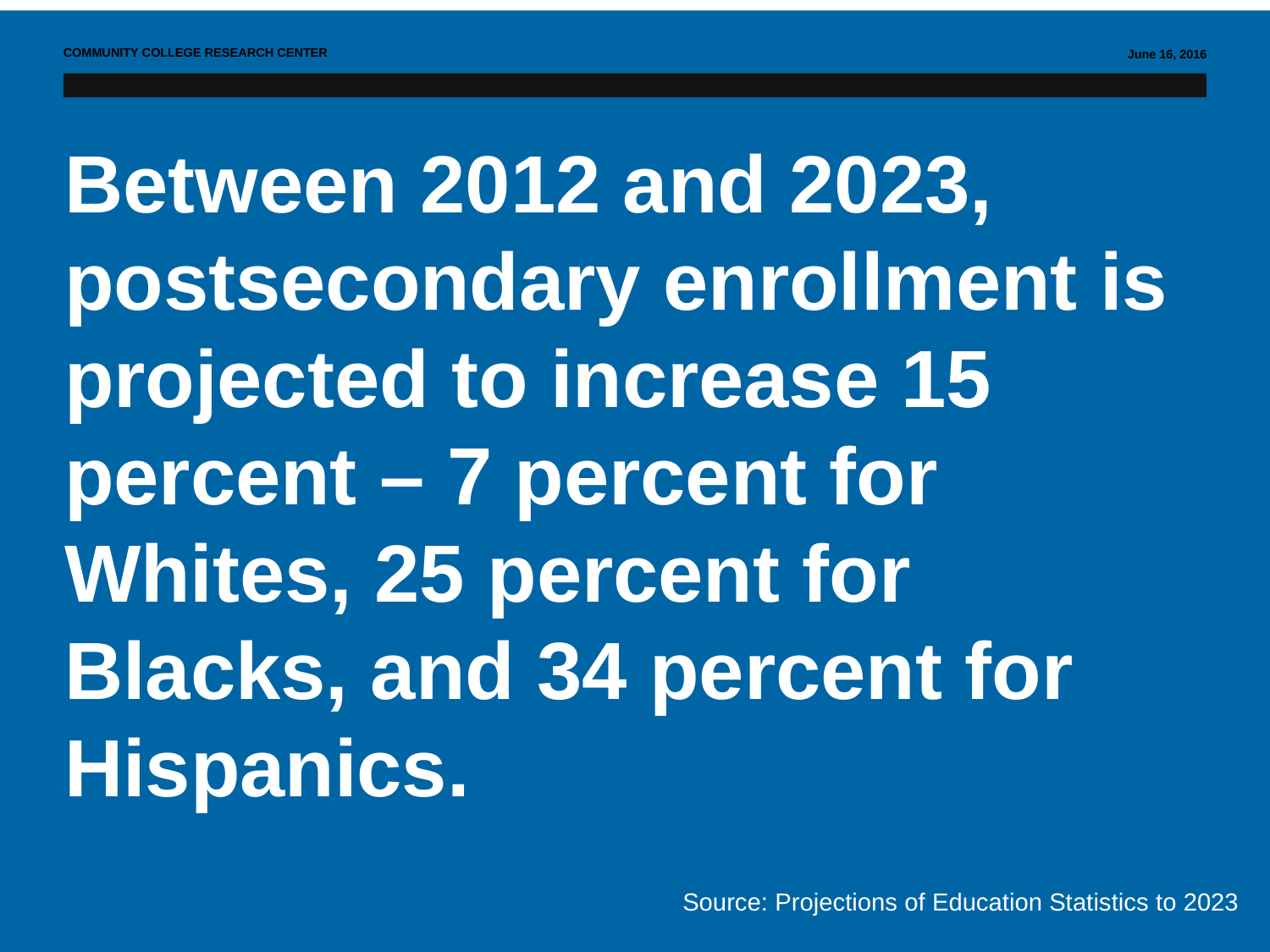

# Between 2012 and 2023, postsecondary enrollment is projected to increase 15 percent – 7 percent for Whites, 25 percent for Blacks, and 34 percent for Hispanics.
Source: Projections of Education Statistics to 2023